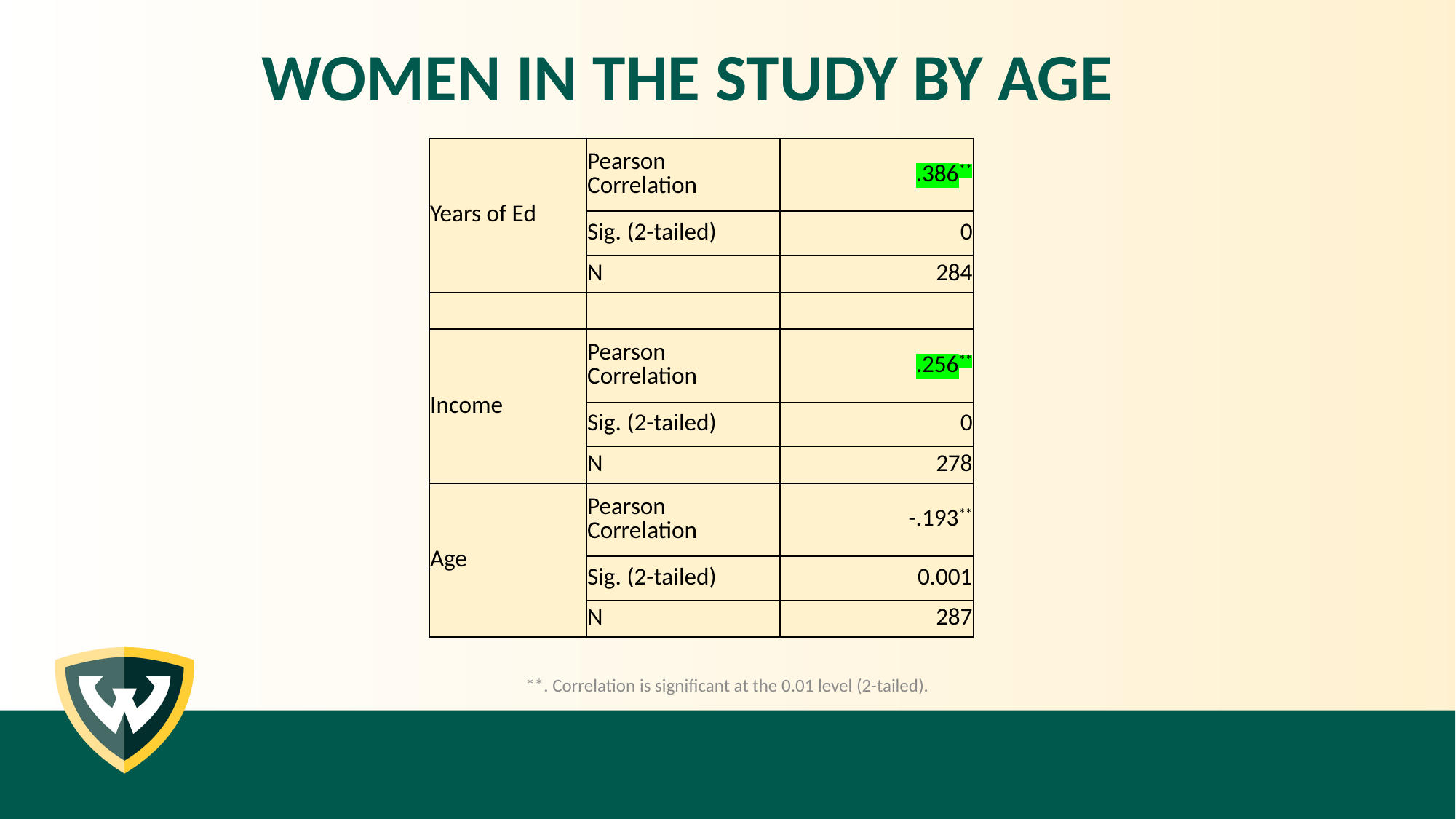

# Women in the study by age
| Years of Ed | Pearson Correlation | .386\*\* |
| --- | --- | --- |
|  | Sig. (2-tailed) | 0 |
|  | N | 284 |
|  |  |  |
| Income | Pearson Correlation | .256\*\* |
|  | Sig. (2-tailed) | 0 |
|  | N | 278 |
| Age | Pearson Correlation | -.193\*\* |
|  | Sig. (2-tailed) | 0.001 |
|  | N | 287 |
**. Correlation is significant at the 0.01 level (2-tailed).